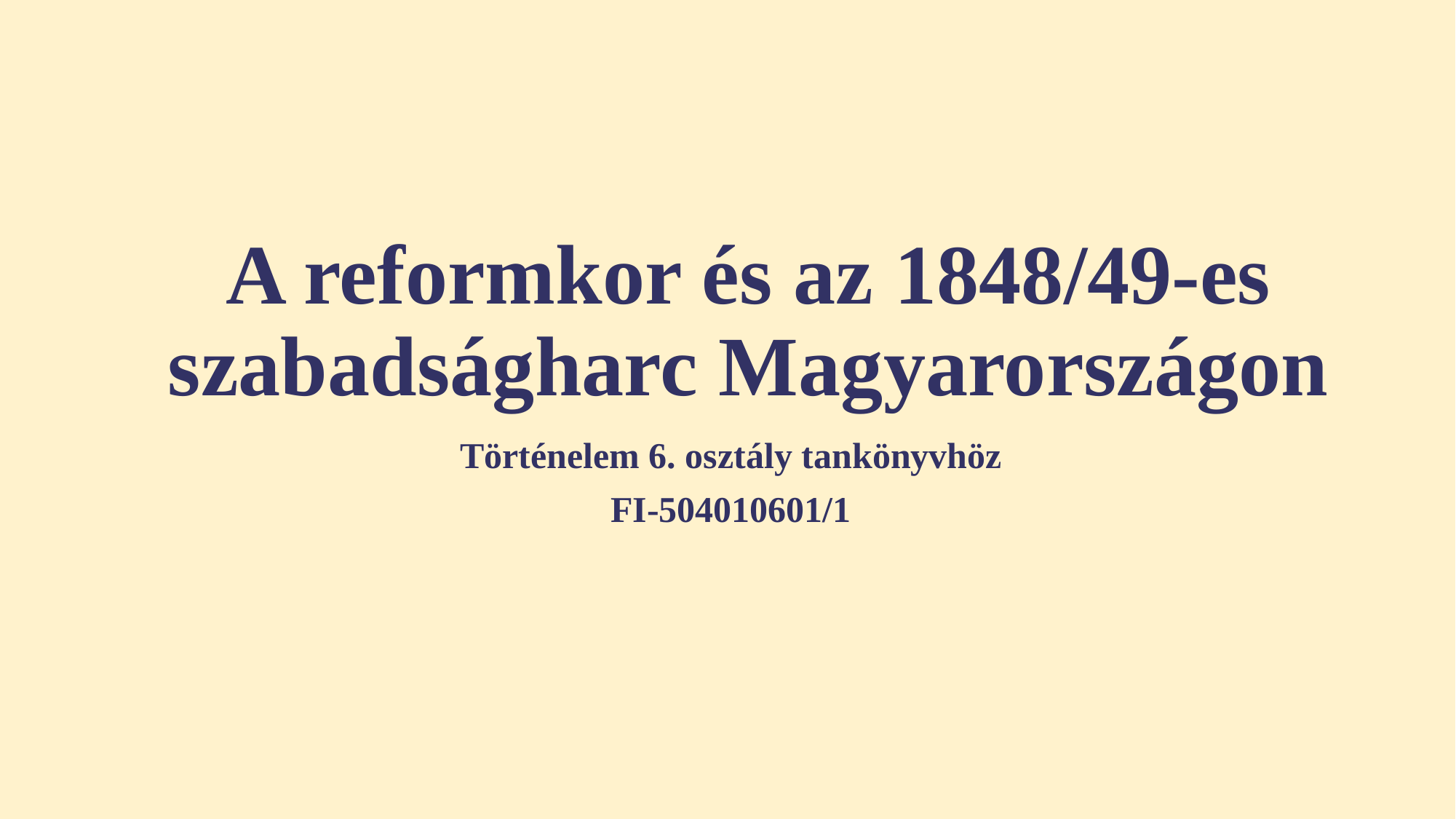

# A reformkor és az 1848/49-es szabadságharc Magyarországon
Történelem 6. osztály tankönyvhöz
FI-504010601/1